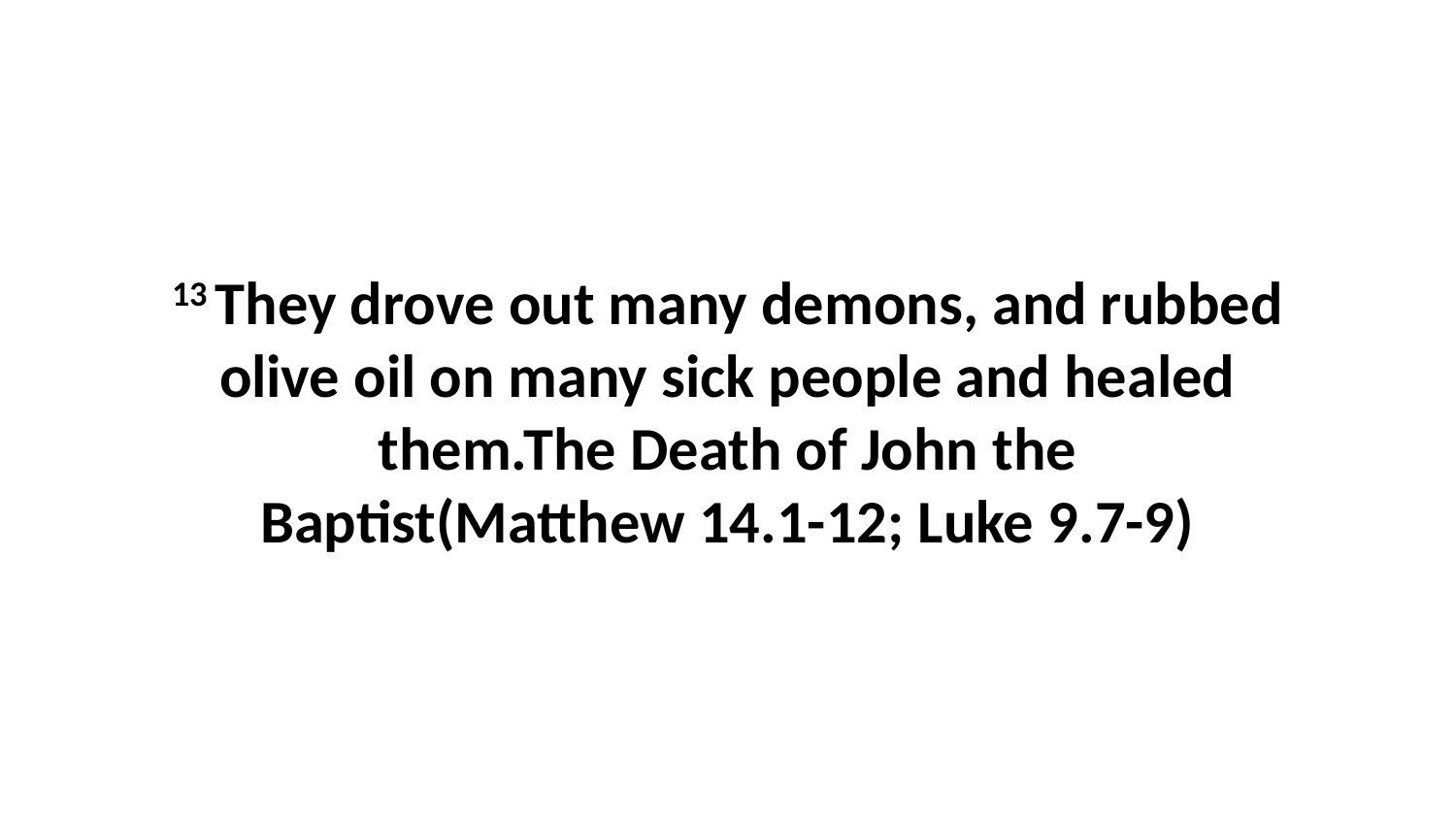

13 They drove out many demons, and rubbed olive oil on many sick people and healed them.The Death of John the Baptist(Matthew 14.1-12; Luke 9.7-9)